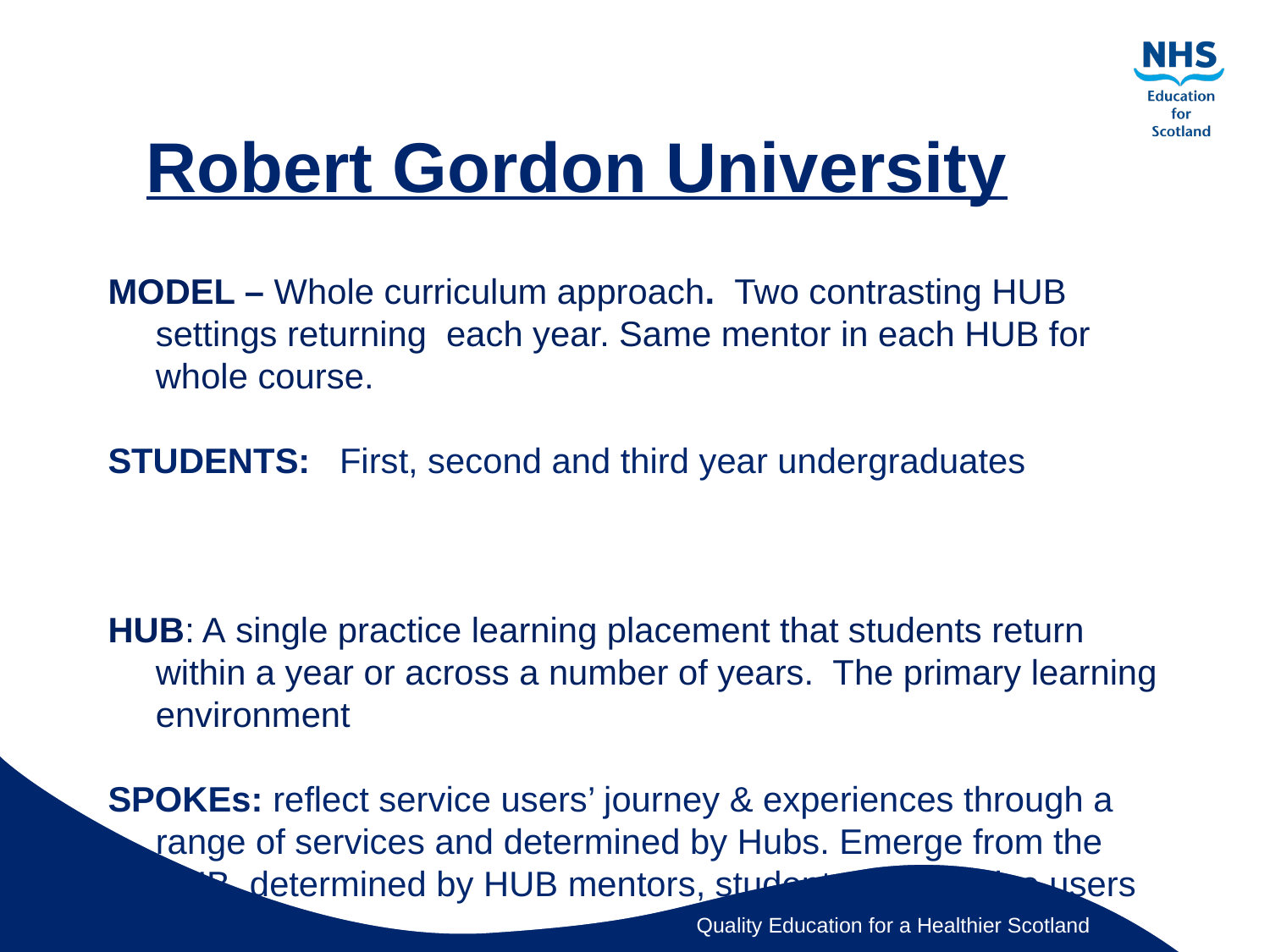

# Robert Gordon University

MODEL – Whole curriculum approach.  Two contrasting HUB settings returning  each year. Same mentor in each HUB for whole course.

STUDENTS:   First, second and third year undergraduates

HUB: A single practice learning placement that students return within a year or across a number of years.  The primary learning environment

SPOKEs: reflect service users’ journey & experiences through a range of services and determined by Hubs. Emerge from the HUB, determined by HUB mentors, students and service users